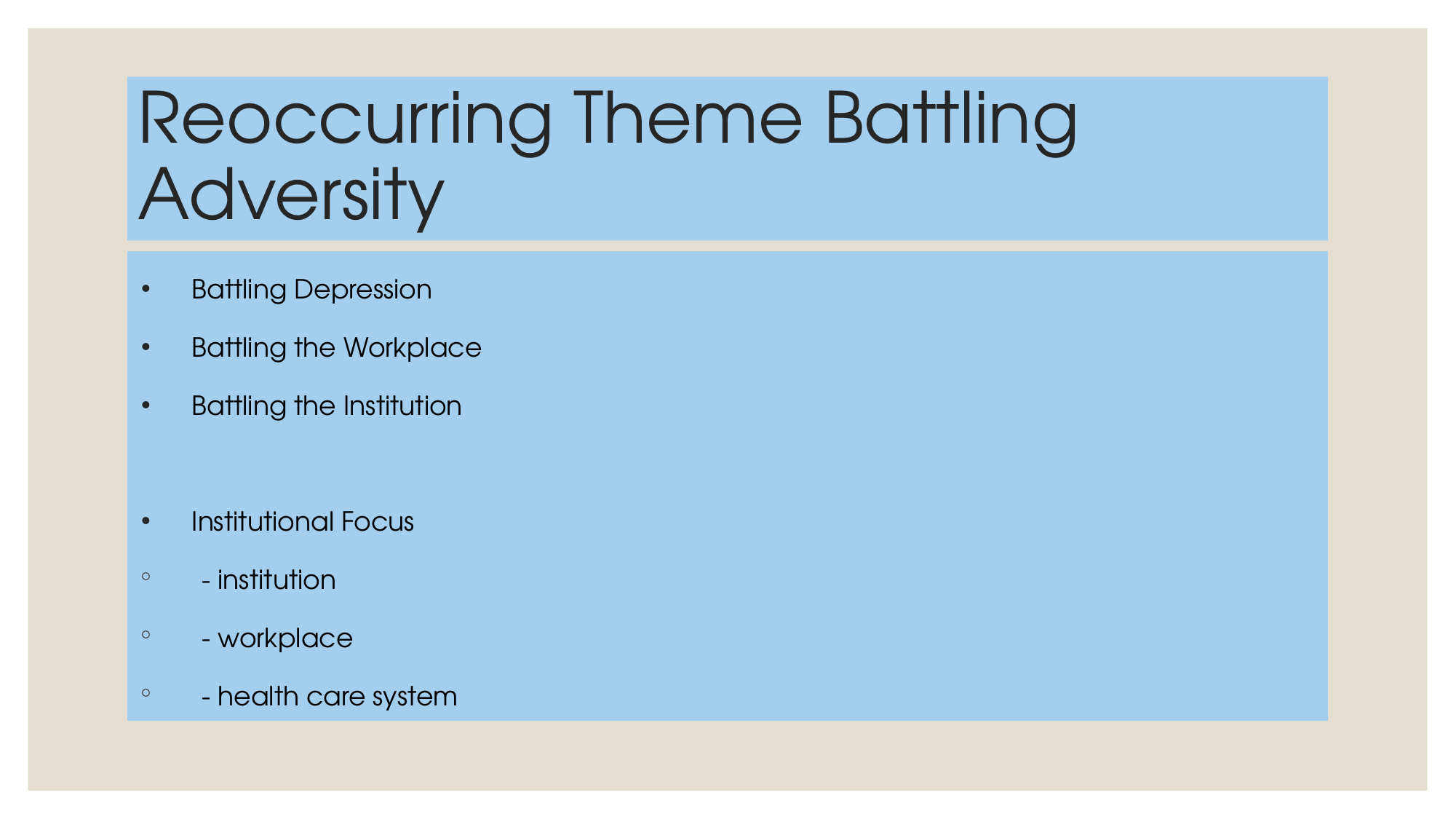

# Reoccurring Theme Battling Adversity
Battling Depression
Battling the Workplace
Battling the Institution

Institutional Focus
      - institution
      - workplace
      - health care system